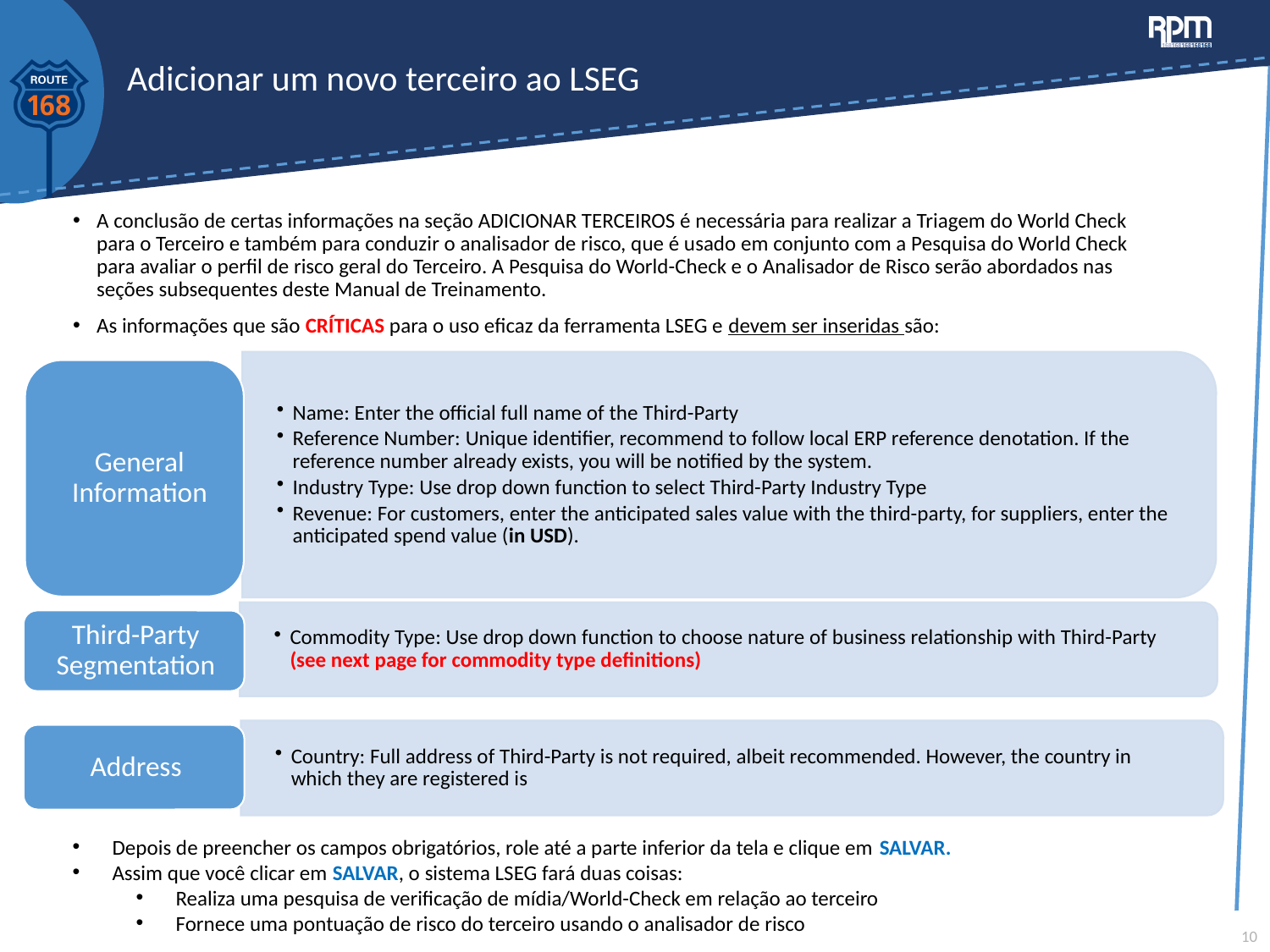

# Adicionar um novo terceiro ao LSEG
A conclusão de certas informações na seção ADICIONAR TERCEIROS é necessária para realizar a Triagem do World Check para o Terceiro e também para conduzir o analisador de risco, que é usado em conjunto com a Pesquisa do World Check para avaliar o perfil de risco geral do Terceiro. A Pesquisa do World-Check e o Analisador de Risco serão abordados nas seções subsequentes deste Manual de Treinamento.
As informações que são CRÍTICAS para o uso eficaz da ferramenta LSEG e devem ser inseridas são:

Name: Enter the official full name of the Third-Party
Reference Number: Unique identifier, recommend to follow local ERP reference denotation. If the reference number already exists, you will be notified by the system.
Industry Type: Use drop down function to select Third-Party Industry Type
Revenue: For customers, enter the anticipated sales value with the third-party, for suppliers, enter the anticipated spend value (in USD).
General Information
Commodity Type: Use drop down function to choose nature of business relationship with Third-Party (see next page for commodity type definitions)
Third-Party Segmentation
Country: Full address of Third-Party is not required, albeit recommended. However, the country in which they are registered is
Address
Depois de preencher os campos obrigatórios, role até a parte inferior da tela e clique em SALVAR.
Assim que você clicar em SALVAR, o sistema LSEG fará duas coisas:
Realiza uma pesquisa de verificação de mídia/World-Check em relação ao terceiro
Fornece uma pontuação de risco do terceiro usando o analisador de risco
10